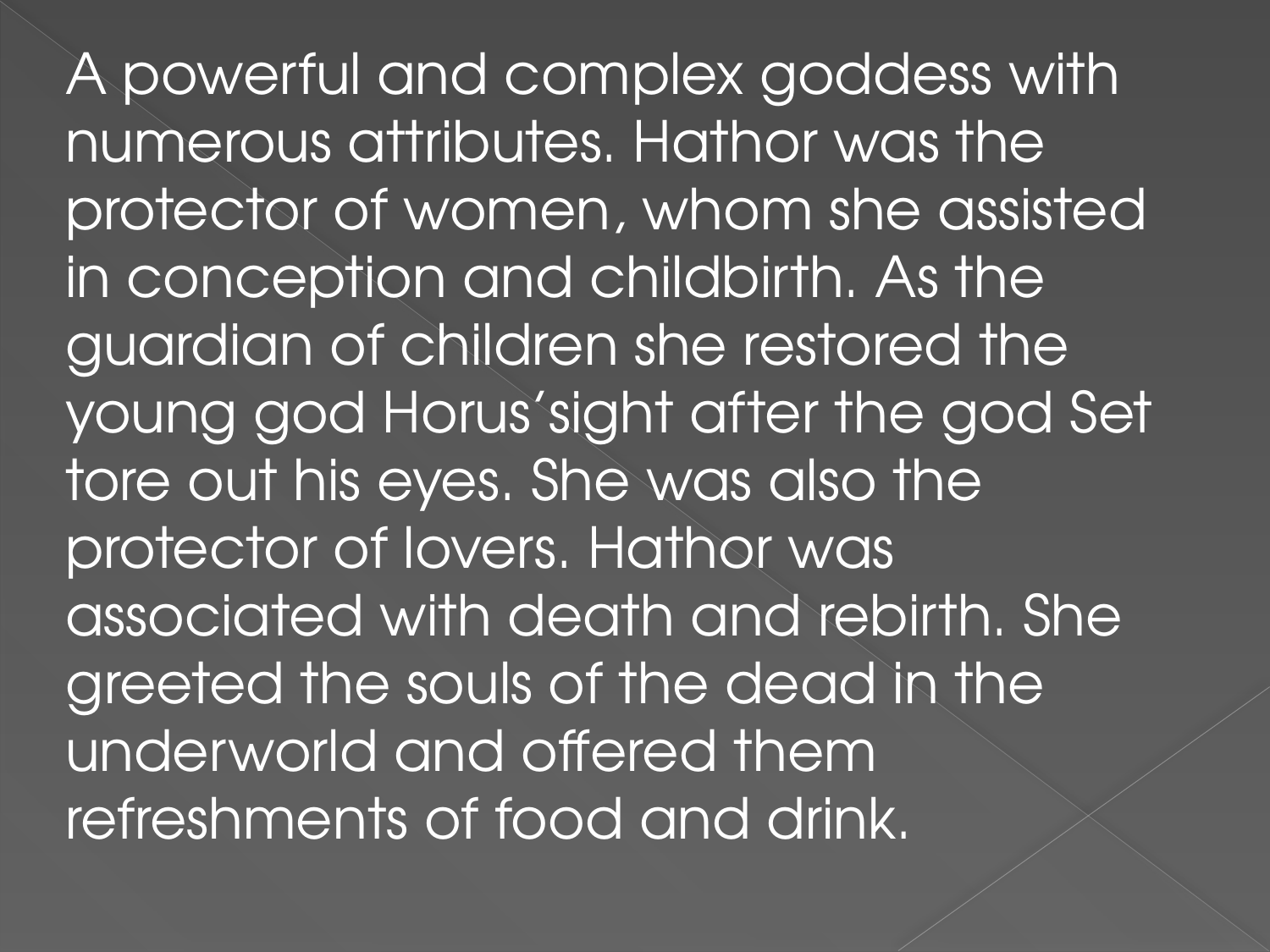

A powerful and complex goddess with numerous attributes. Hathor was the protector of women, whom she assisted in conception and childbirth. As the guardian of children she restored the young god Horus’sight after the god Set tore out his eyes. She was also the protector of lovers. Hathor was associated with death and rebirth. She greeted the souls of the dead in the underworld and offered them refreshments of food and drink.